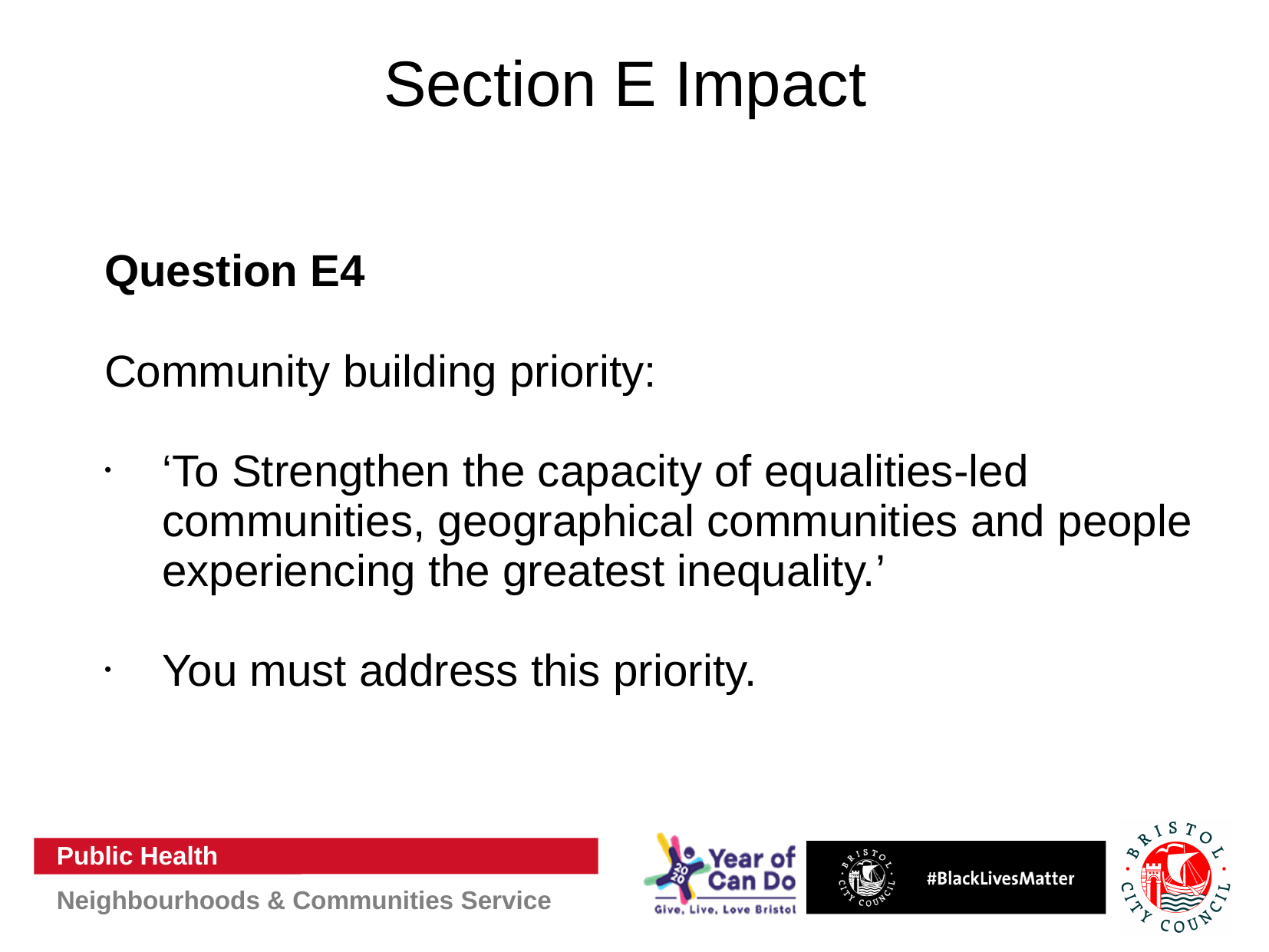

# Section E Impact
Question E4

Community building priority:

‘To Strengthen the capacity of equalities-led communities, geographical communities and people experiencing the greatest inequality.’

You must address this priority.